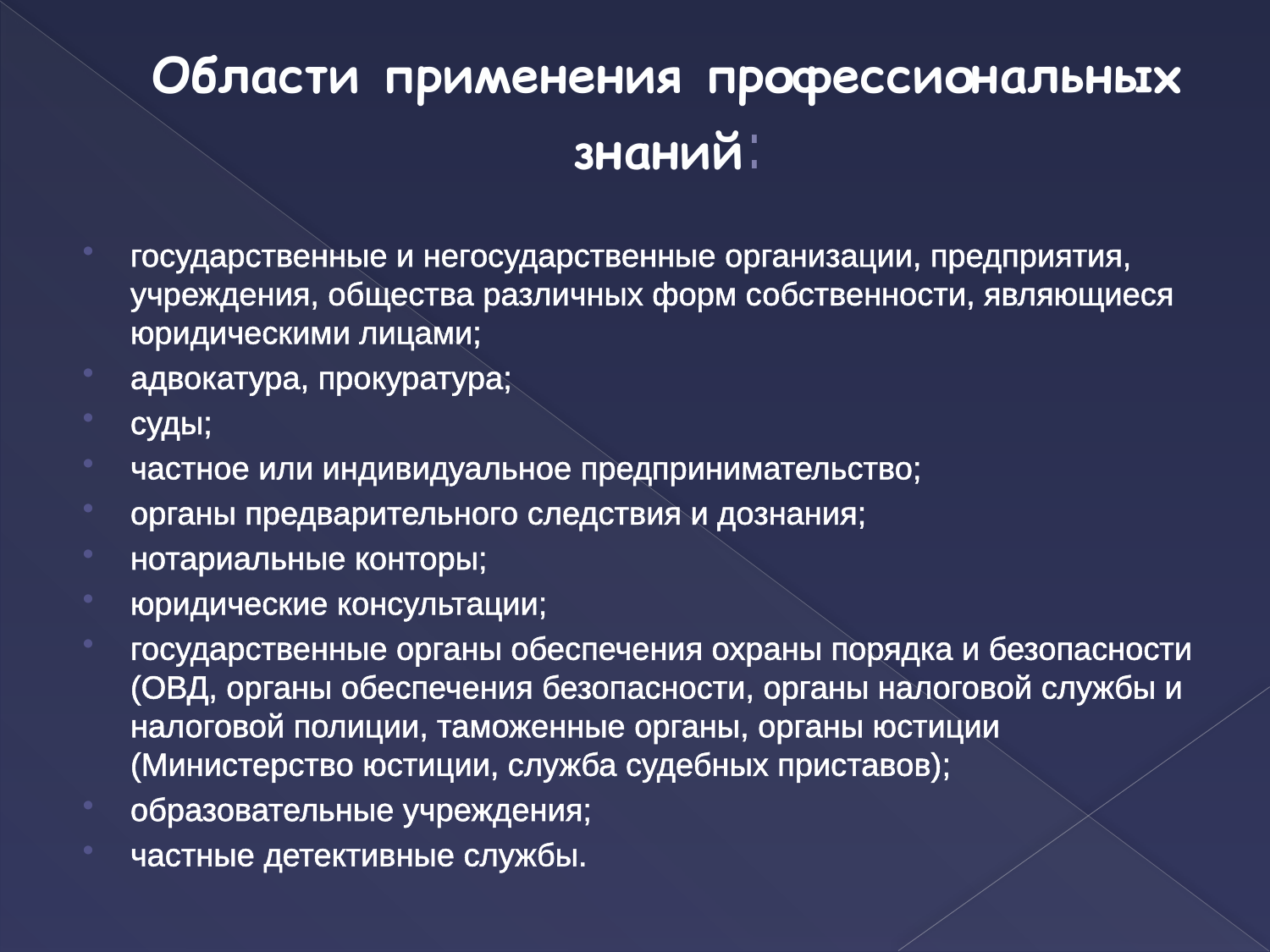

# Области применения профессиональных знаний:
государственные и негосударственные организации, предприятия, учреждения, общества различных форм собственности, являющиеся юридическими лицами;
адвокатура, прокуратура;
суды;
частное или индивидуальное предпринимательство;
органы предварительного следствия и дознания;
нотариальные конторы;
юридические консультации;
государственные органы обеспечения охраны порядка и безопасности (ОВД, органы обеспечения безопасности, органы налоговой службы и налоговой полиции, таможенные органы, органы юстиции (Министерство юстиции, служба судебных приставов);
образовательные учреждения;
частные детективные службы.